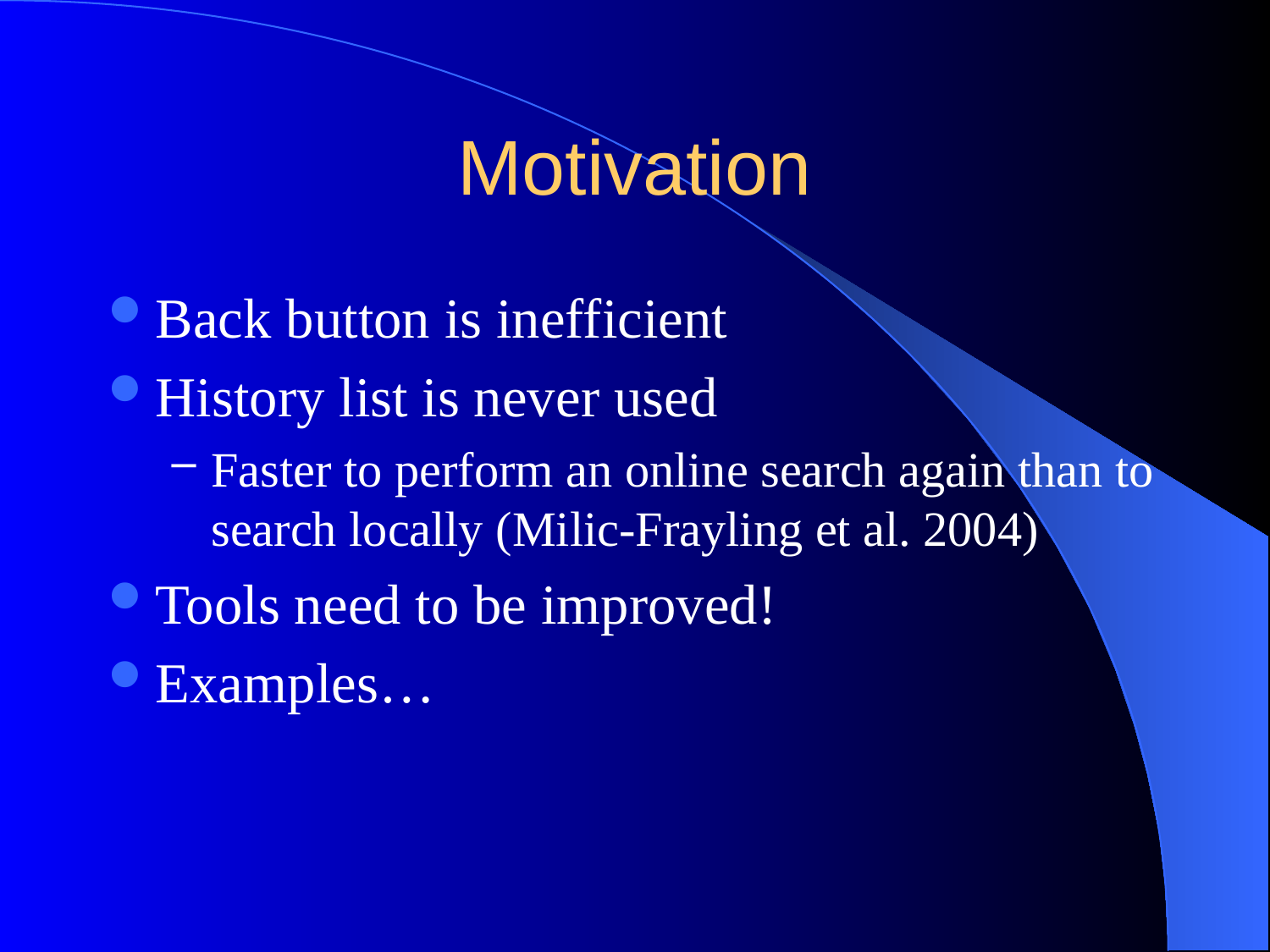

# Motivation
Back button is inefficient
History list is never used
Faster to perform an online search again than to search locally (Milic-Frayling et al. 2004)
Tools need to be improved!
Examples…